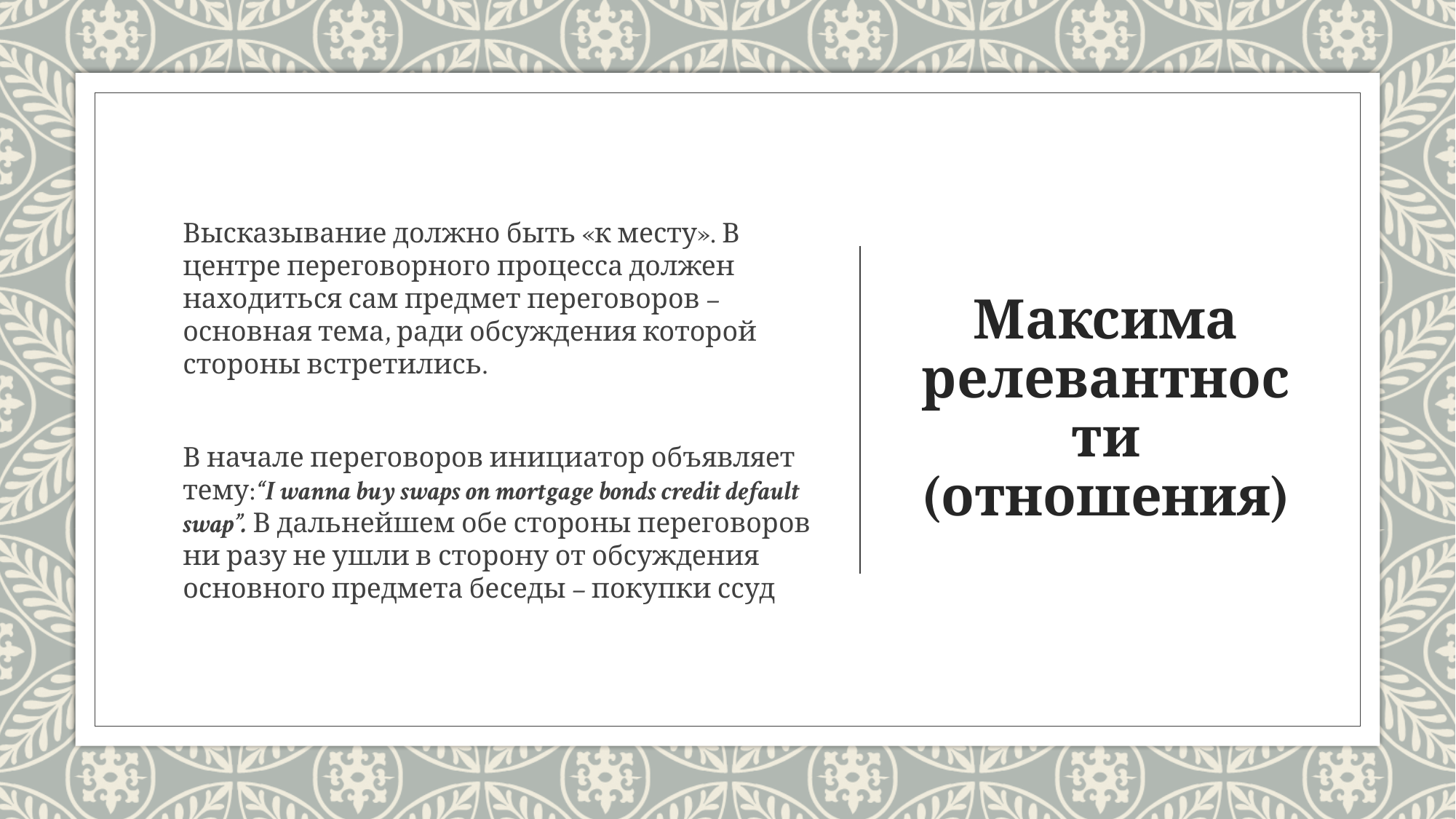

Высказывание должно быть «к месту». В центре переговорного процесса должен находиться сам предмет переговоров – основная тема, ради обсуждения которой стороны встретились.

В начале переговоров инициатор объявляет тему:“I wanna buy swaps on mortgage bonds credit default swap”. В дальнейшем обе стороны переговоров ни разу не ушли в сторону от обсуждения основного предмета беседы – покупки ссуд
# Максима релевантности (отношения)